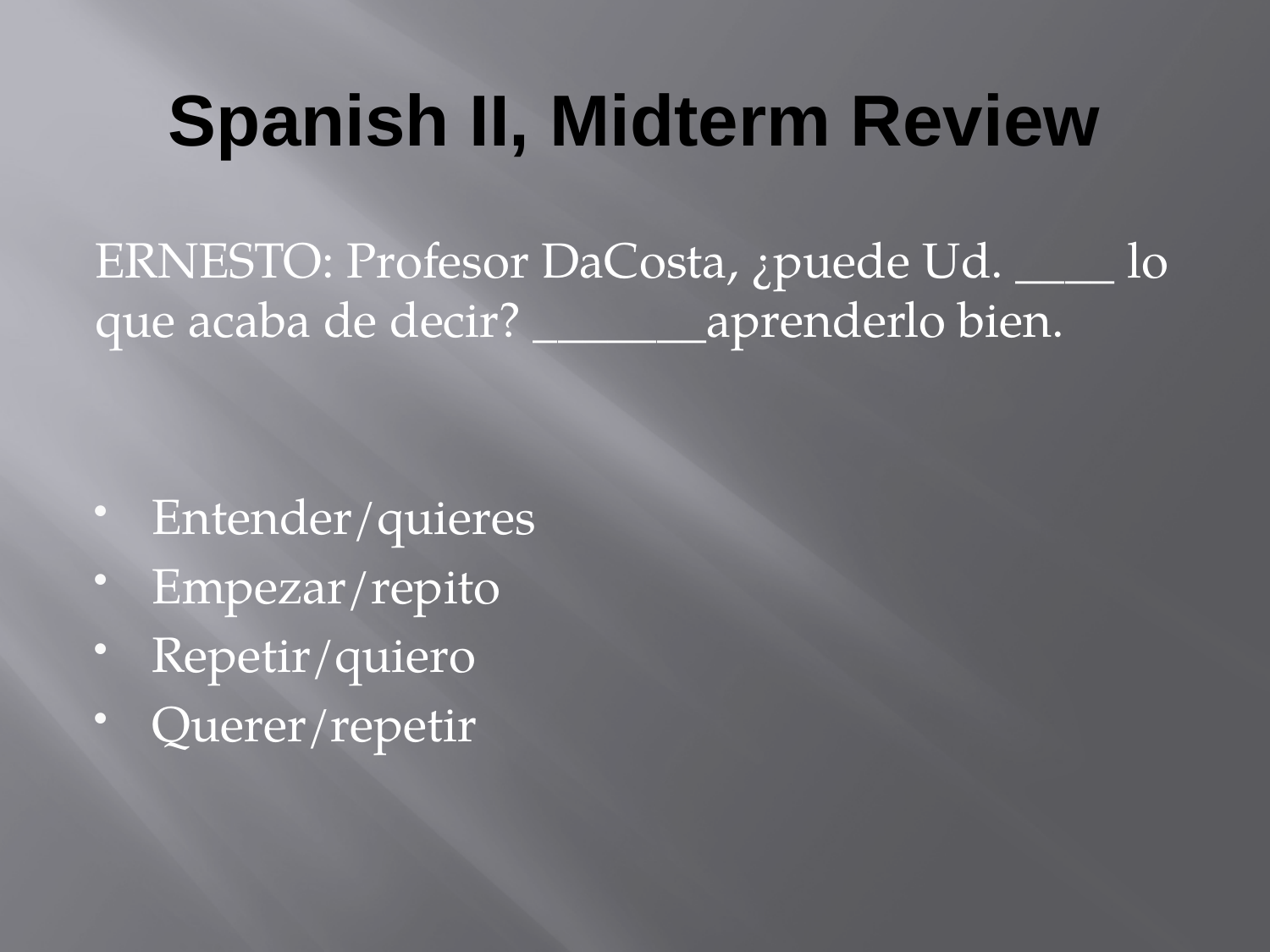

# Spanish II, Midterm Review
ERNESTO: Profesor DaCosta, ¿puede Ud. ____ lo que acaba de decir? _______aprenderlo bien.

Entender/quieres
Empezar/repito
Repetir/quiero
Querer/repetir